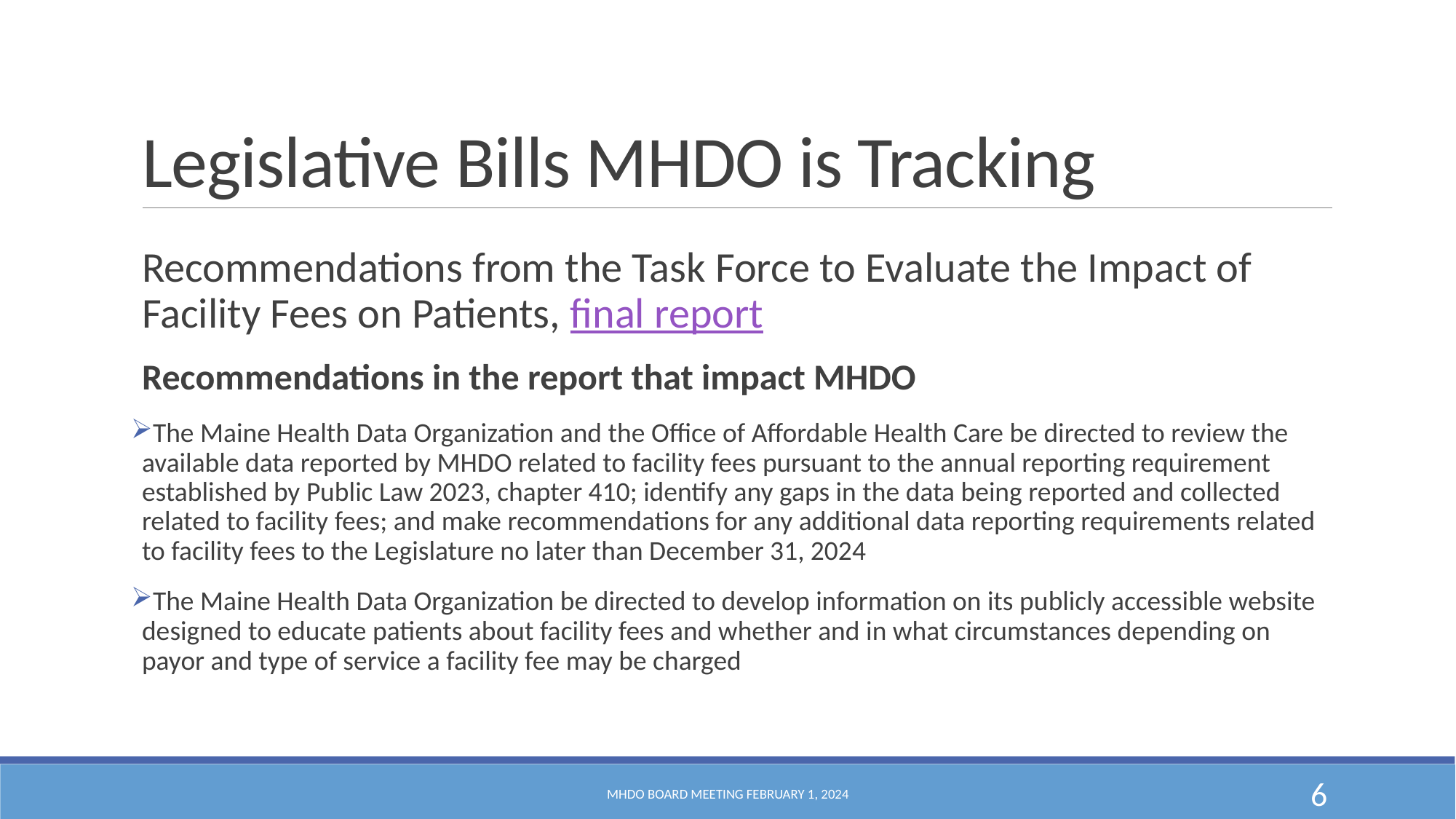

# Legislative Bills MHDO is Tracking
Recommendations from the Task Force to Evaluate the Impact of Facility Fees on Patients, final report
Recommendations in the report that impact MHDO
The Maine Health Data Organization and the Office of Affordable Health Care be directed to review the available data reported by MHDO related to facility fees pursuant to the annual reporting requirement established by Public Law 2023, chapter 410; identify any gaps in the data being reported and collected related to facility fees; and make recommendations for any additional data reporting requirements related to facility fees to the Legislature no later than December 31, 2024
The Maine Health Data Organization be directed to develop information on its publicly accessible website designed to educate patients about facility fees and whether and in what circumstances depending on payor and type of service a facility fee may be charged
MHDO Board Meeting February 1, 2024
6